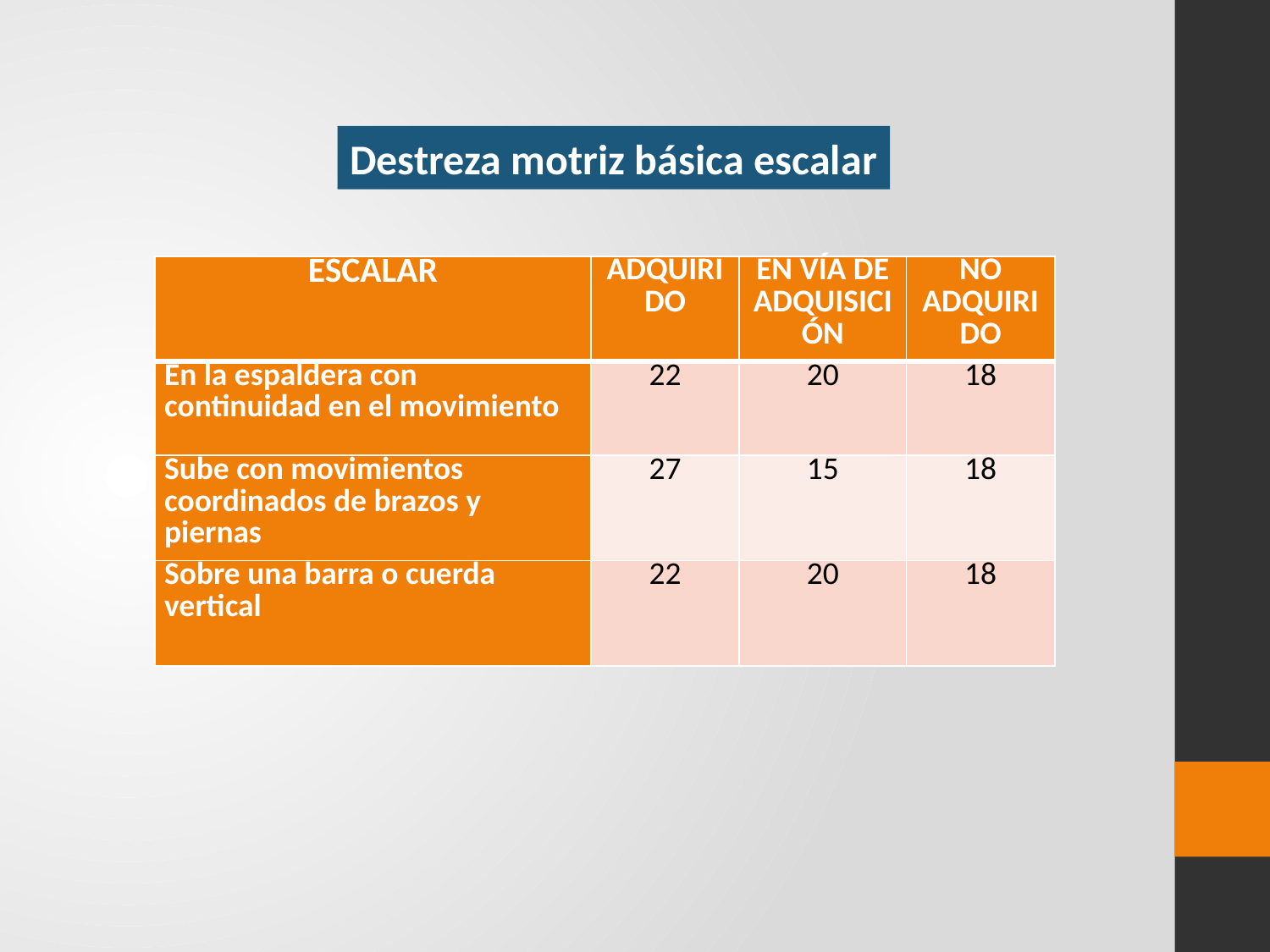

Destreza motriz básica escalar
| ESCALAR | ADQUIRIDO | EN VÍA DE ADQUISICIÓN | NO ADQUIRIDO |
| --- | --- | --- | --- |
| En la espaldera con continuidad en el movimiento | 22 | 20 | 18 |
| Sube con movimientos coordinados de brazos y piernas | 27 | 15 | 18 |
| Sobre una barra o cuerda vertical | 22 | 20 | 18 |